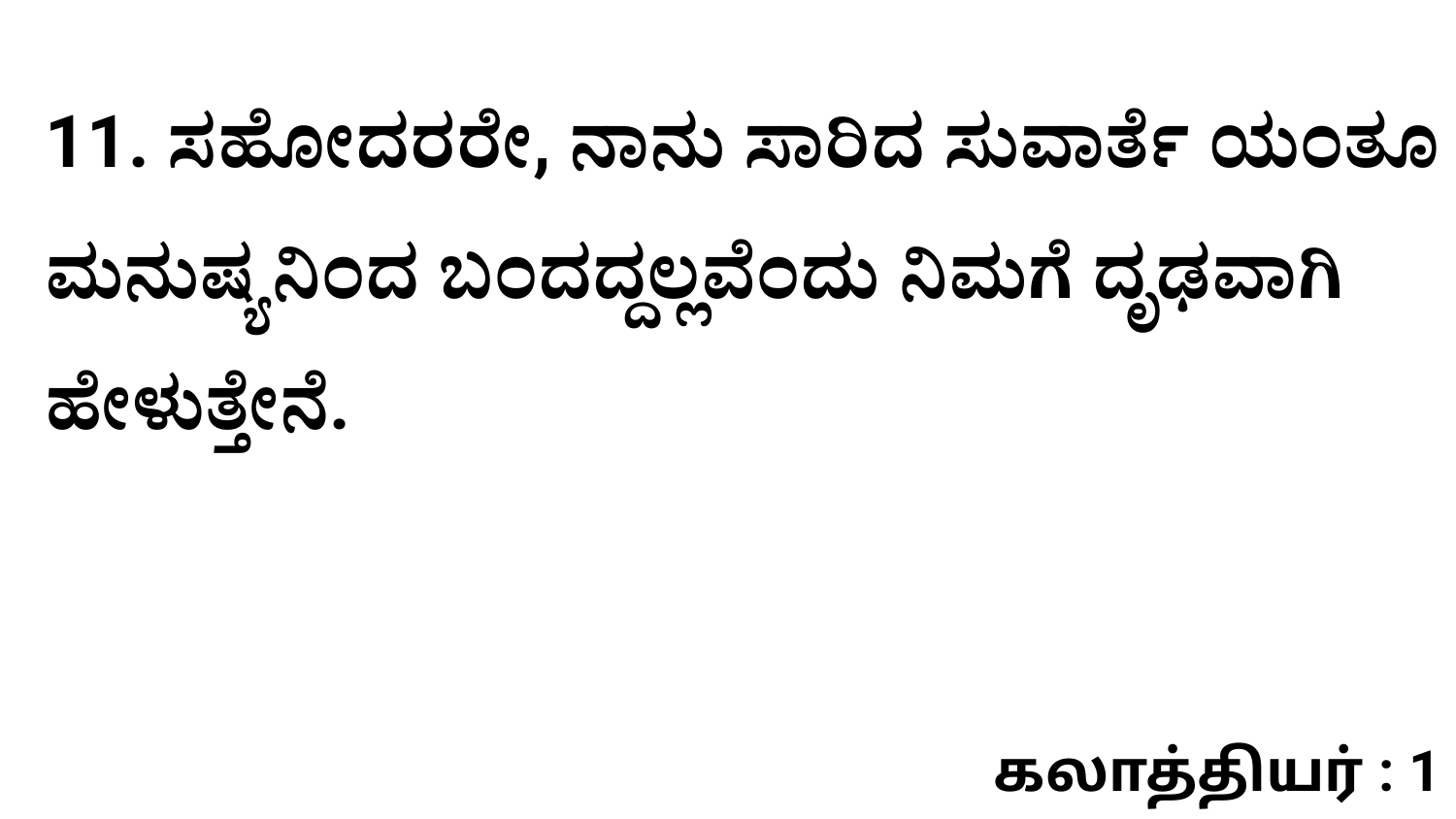

11. ಸಹೋದರರೇ, ನಾನು ಸಾರಿದ ಸುವಾರ್ತೆ ಯಂತೂ ಮನುಷ್ಯನಿಂದ ಬಂದದ್ದಲ್ಲವೆಂದು ನಿಮಗೆ ದೃಢವಾಗಿ ಹೇಳುತ್ತೇನೆ.
கலாத்தியர் : 1